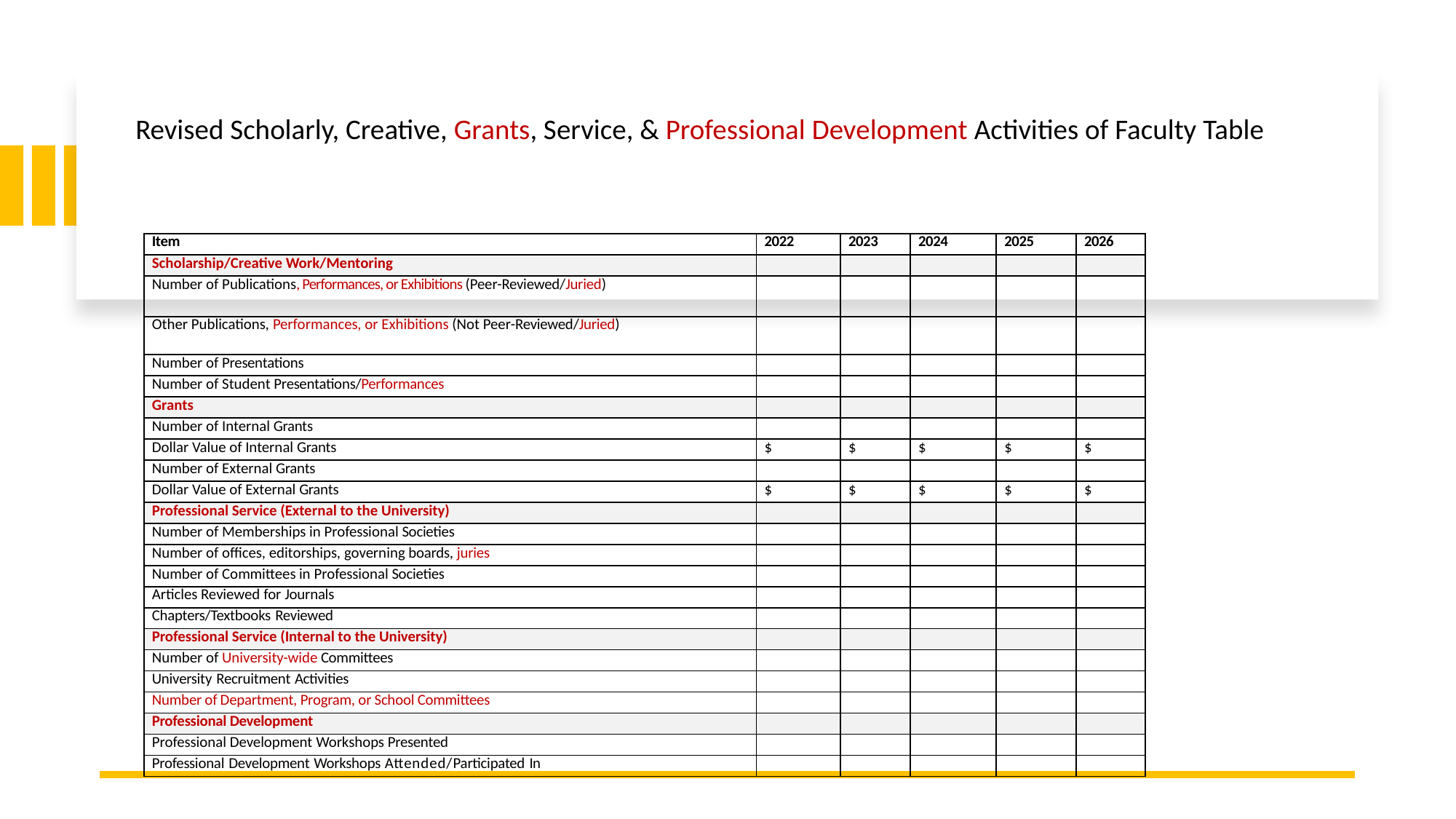

# Revised Scholarly, Creative, Grants, Service, & Professional Development Activities of Faculty Table

| Item | 2022 | 2023 | 2024 | 2025 | 2026 |
| --- | --- | --- | --- | --- | --- |
| Scholarship/Creative Work/Mentoring |  |  |  |  |  |
| Number of Publications, Performances, or Exhibitions (Peer-Reviewed/Juried) |  |  |  |  |  |
| Other Publications, Performances, or Exhibitions (Not Peer-Reviewed/Juried) |  |  |  |  |  |
| Number of Presentations |  |  |  |  |  |
| Number of Student Presentations/Performances |  |  |  |  |  |
| Grants |  |  |  |  |  |
| Number of Internal Grants |  |  |  |  |  |
| Dollar Value of Internal Grants | $ | $ | $ | $ | $ |
| Number of External Grants |  |  |  |  |  |
| Dollar Value of External Grants | $ | $ | $ | $ | $ |
| Professional Service (External to the University) |  |  |  |  |  |
| Number of Memberships in Professional Societies |  |  |  |  |  |
| Number of offices, editorships, governing boards, juries |  |  |  |  |  |
| Number of Committees in Professional Societies |  |  |  |  |  |
| Articles Reviewed for Journals |  |  |  |  |  |
| Chapters/Textbooks Reviewed |  |  |  |  |  |
| Professional Service (Internal to the University) |  |  |  |  |  |
| Number of University-wide Committees |  |  |  |  |  |
| University Recruitment Activities |  |  |  |  |  |
| Number of Department, Program, or School Committees |  |  |  |  |  |
| Professional Development |  |  |  |  |  |
| Professional Development Workshops Presented |  |  |  |  |  |
| Professional Development Workshops Attended/Participated In |  |  |  |  |  |